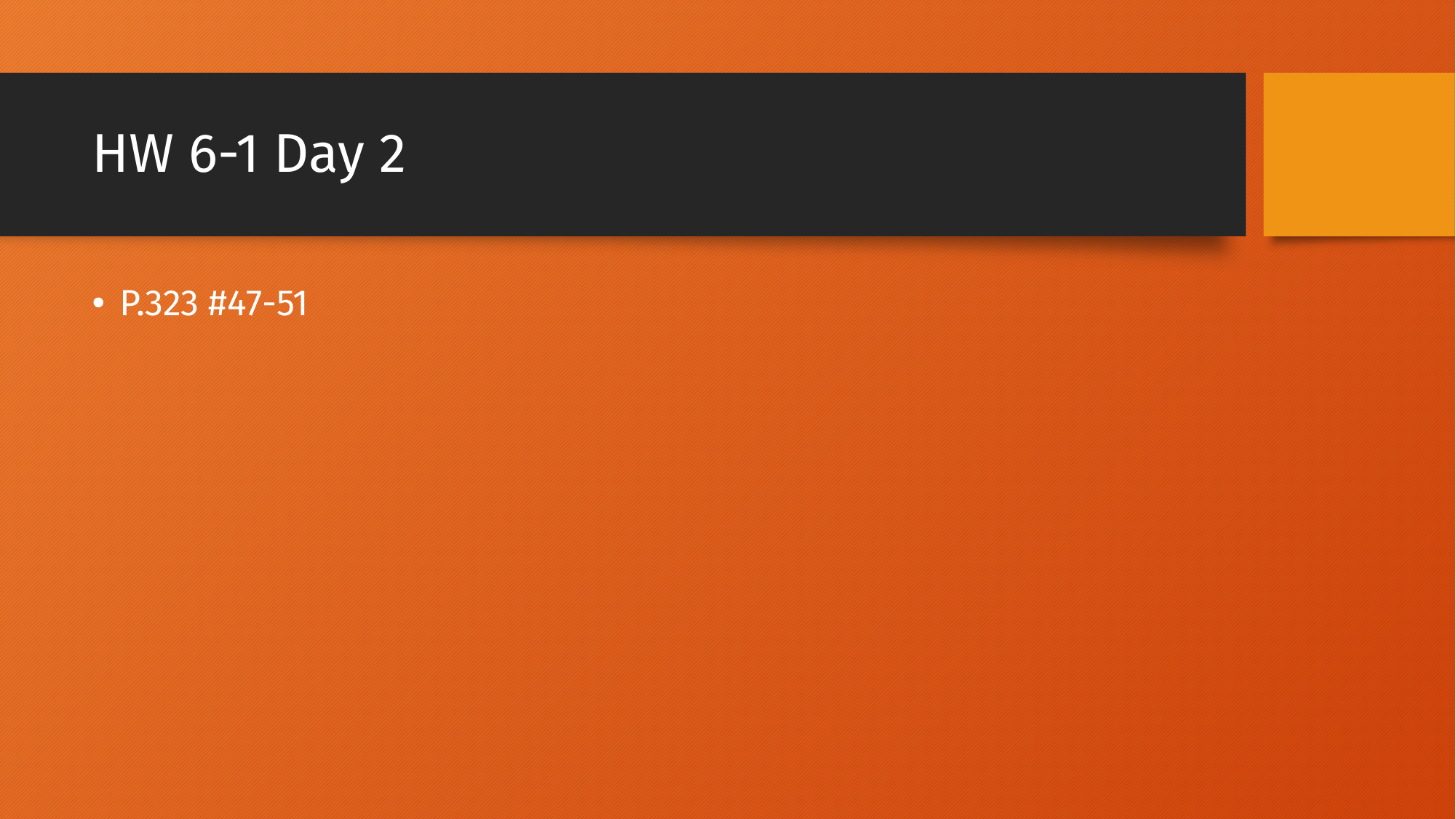

# HW 6-1 Day 2
P.323 #47-51